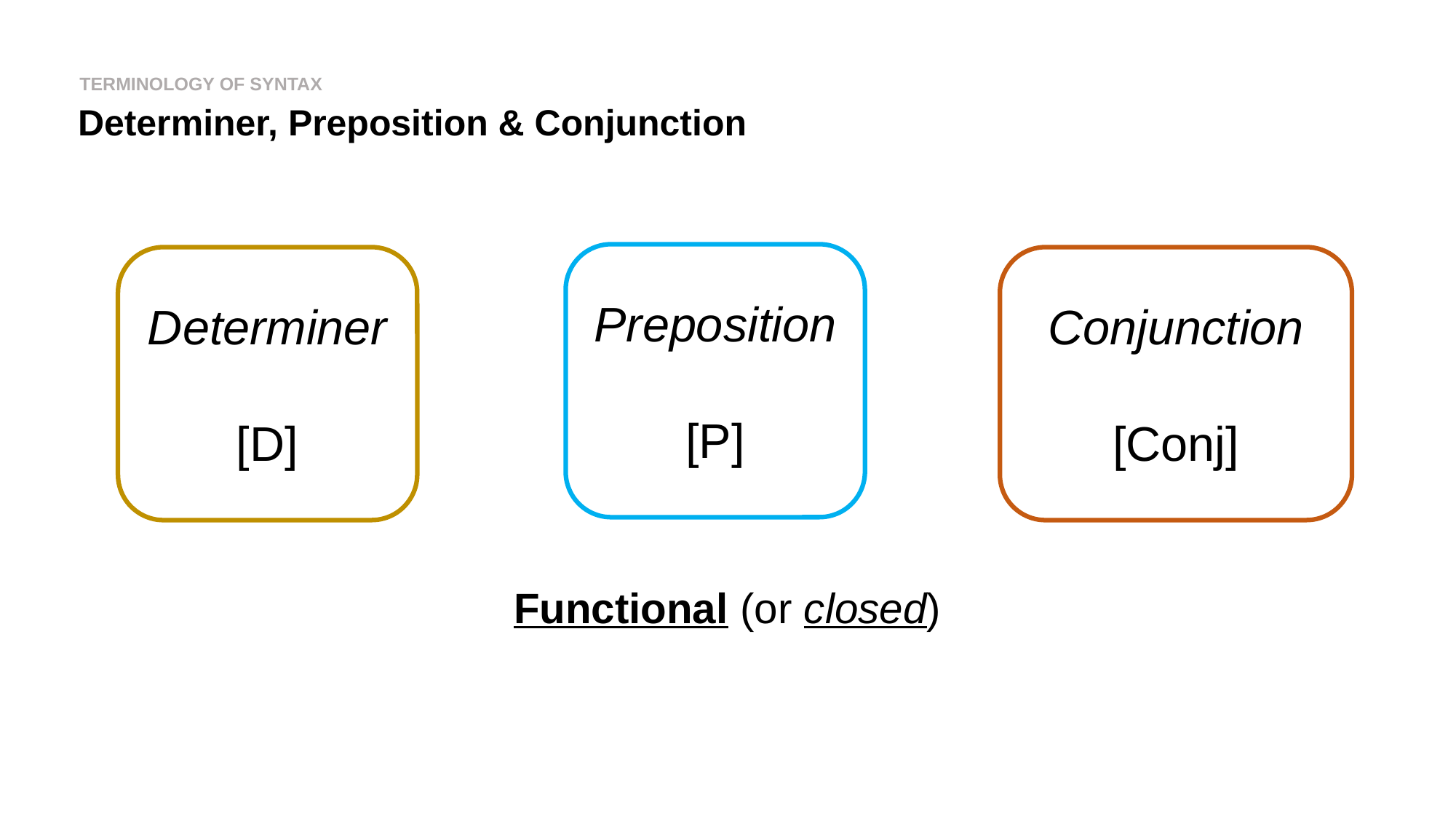

TERMINOLOGY OF SYNTAX
Determiner, Preposition & Conjunction
Preposition
[P]
Determiner
[D]
Conjunction
[Conj]
Functional (or closed)